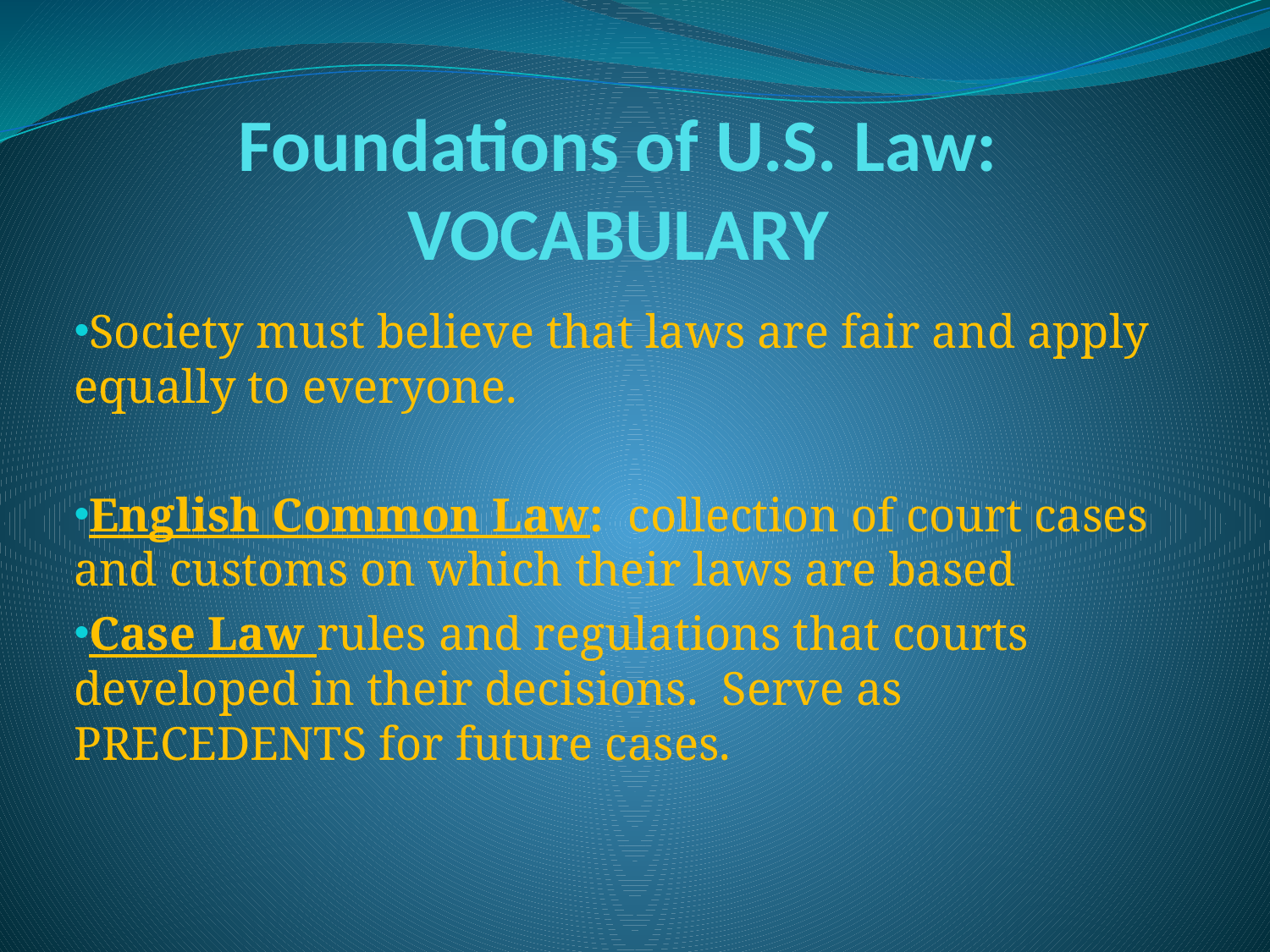

# Foundations of U.S. Law: VOCABULARY
Society must believe that laws are fair and apply equally to everyone.

English Common Law:  collection of court cases and customs on which their laws are based
Case Law rules and regulations that courts developed in their decisions.  Serve as PRECEDENTS for future cases.